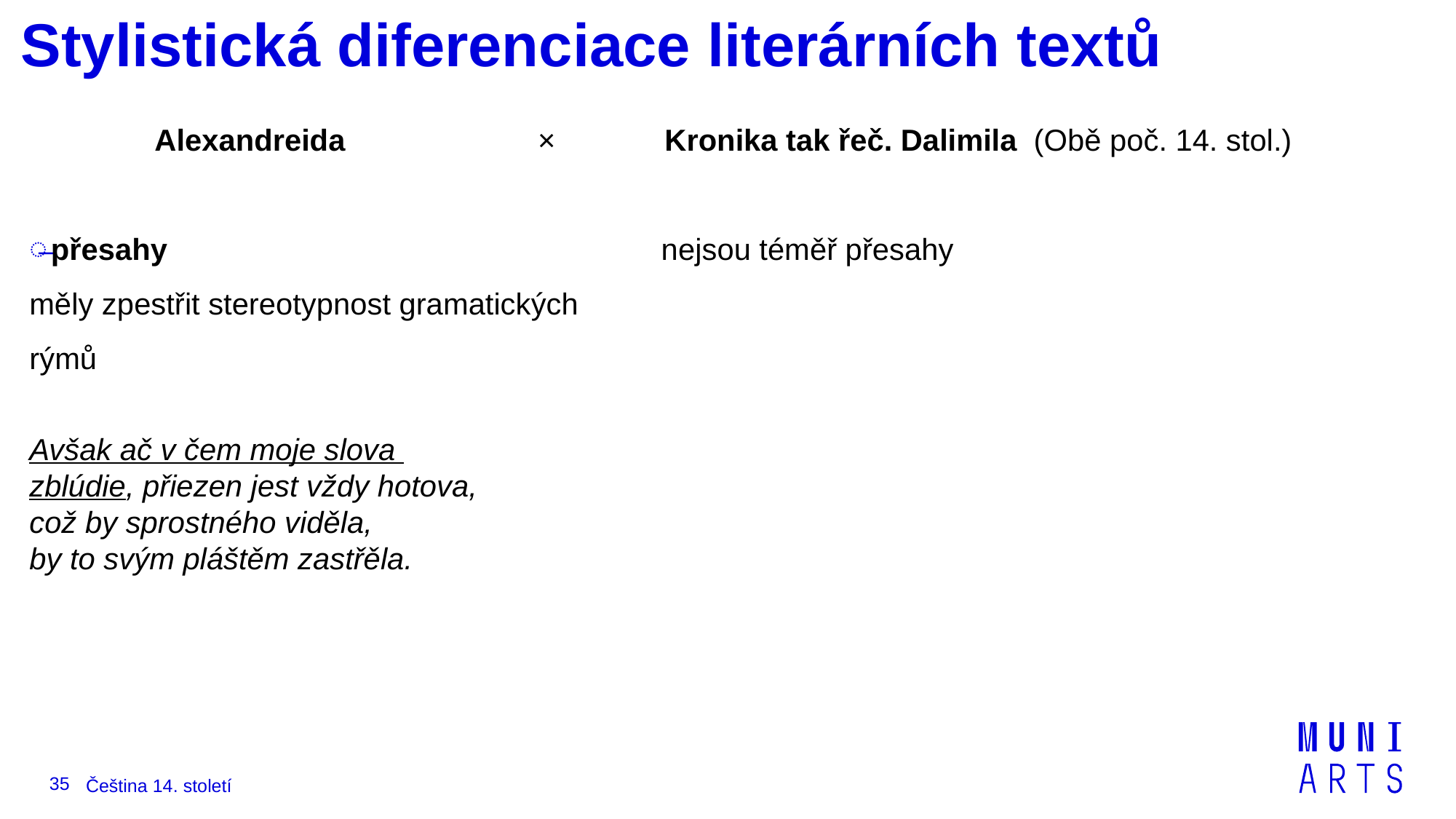

# Stylistická diferenciace literárních textů
Alexandreida                       ×             Kronika tak řeč. Dalimila  (Obě poč. 14. stol.)

přesahy                                                           nejsou téměř přesahy
měly zpestřit stereotypnost gramatických
rýmů

Avšak ač v čem moje slova
zblúdie, přiezen jest vždy hotova,
což by sprostného viděla,
by to svým pláštěm zastřěla.
35
Čeština 14. století